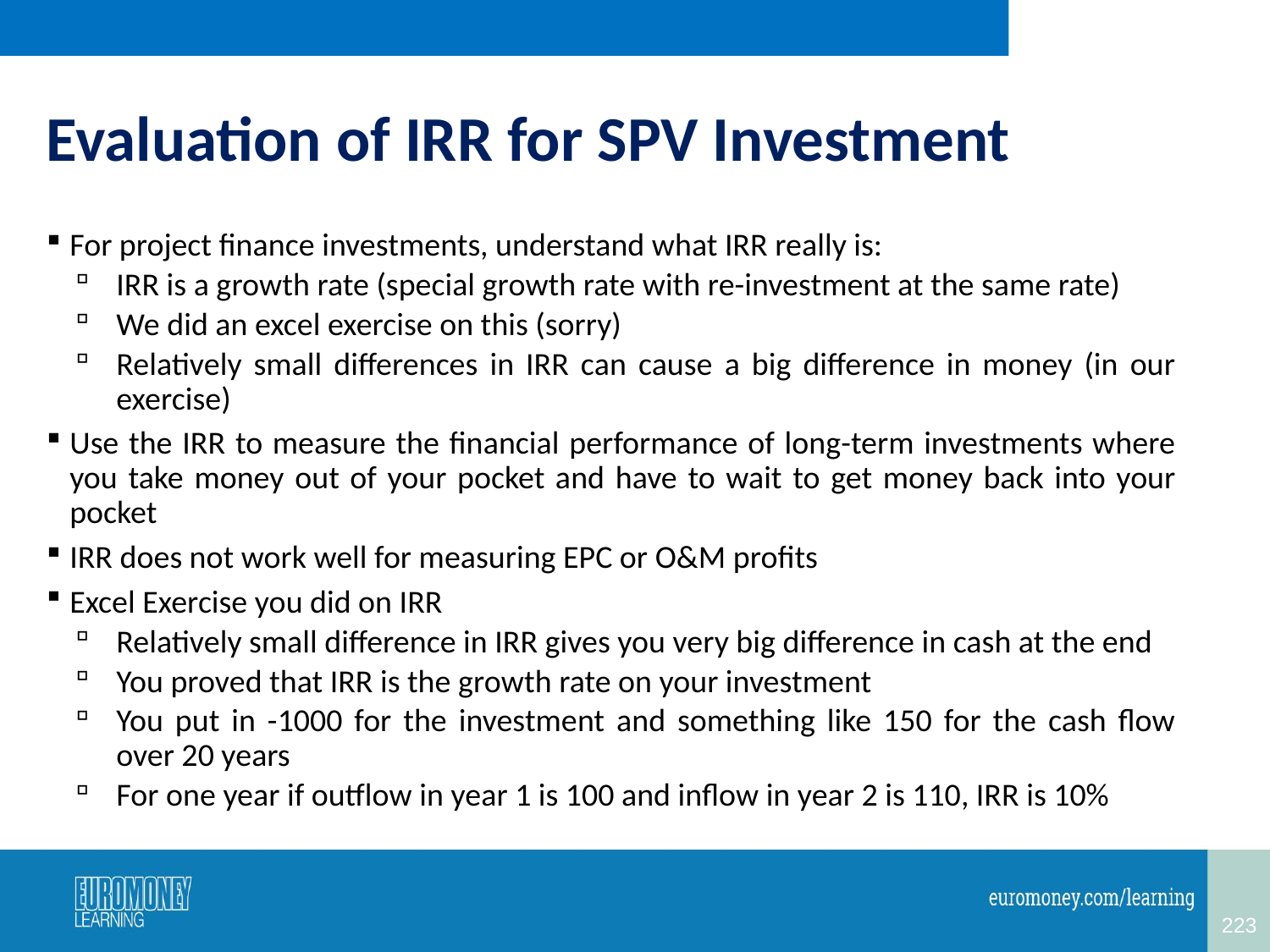

# Evaluation of IRR for SPV Investment
For project finance investments, understand what IRR really is:
IRR is a growth rate (special growth rate with re-investment at the same rate)
We did an excel exercise on this (sorry)
Relatively small differences in IRR can cause a big difference in money (in our exercise)
Use the IRR to measure the financial performance of long-term investments where you take money out of your pocket and have to wait to get money back into your pocket
IRR does not work well for measuring EPC or O&M profits
Excel Exercise you did on IRR
Relatively small difference in IRR gives you very big difference in cash at the end
You proved that IRR is the growth rate on your investment
You put in -1000 for the investment and something like 150 for the cash flow over 20 years
For one year if outflow in year 1 is 100 and inflow in year 2 is 110, IRR is 10%
223